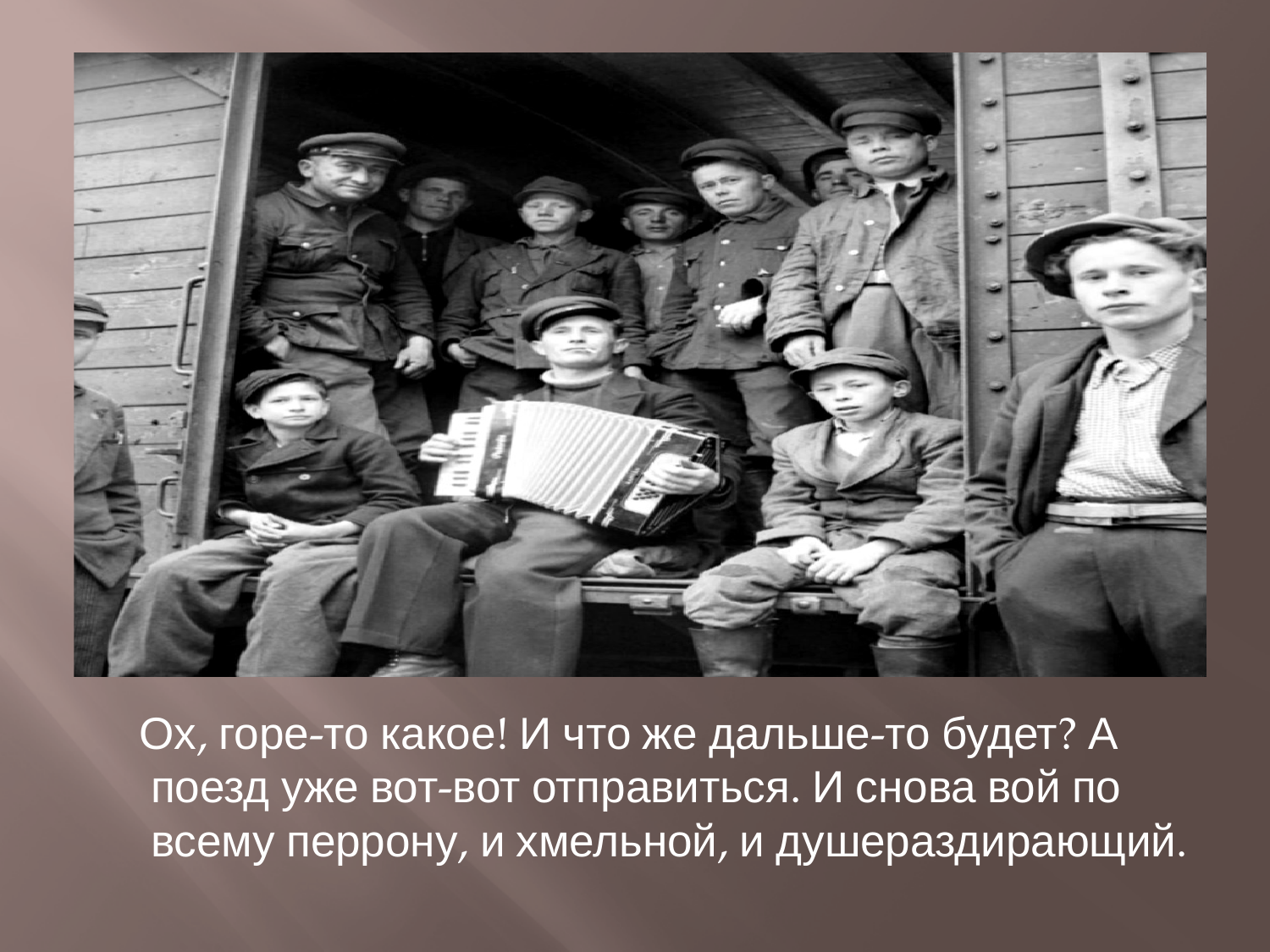

Ох, горе-то какое! И что же дальше-то будет? А поезд уже вот-вот отправиться. И снова вой по всему перрону, и хмельной, и душераздирающий.